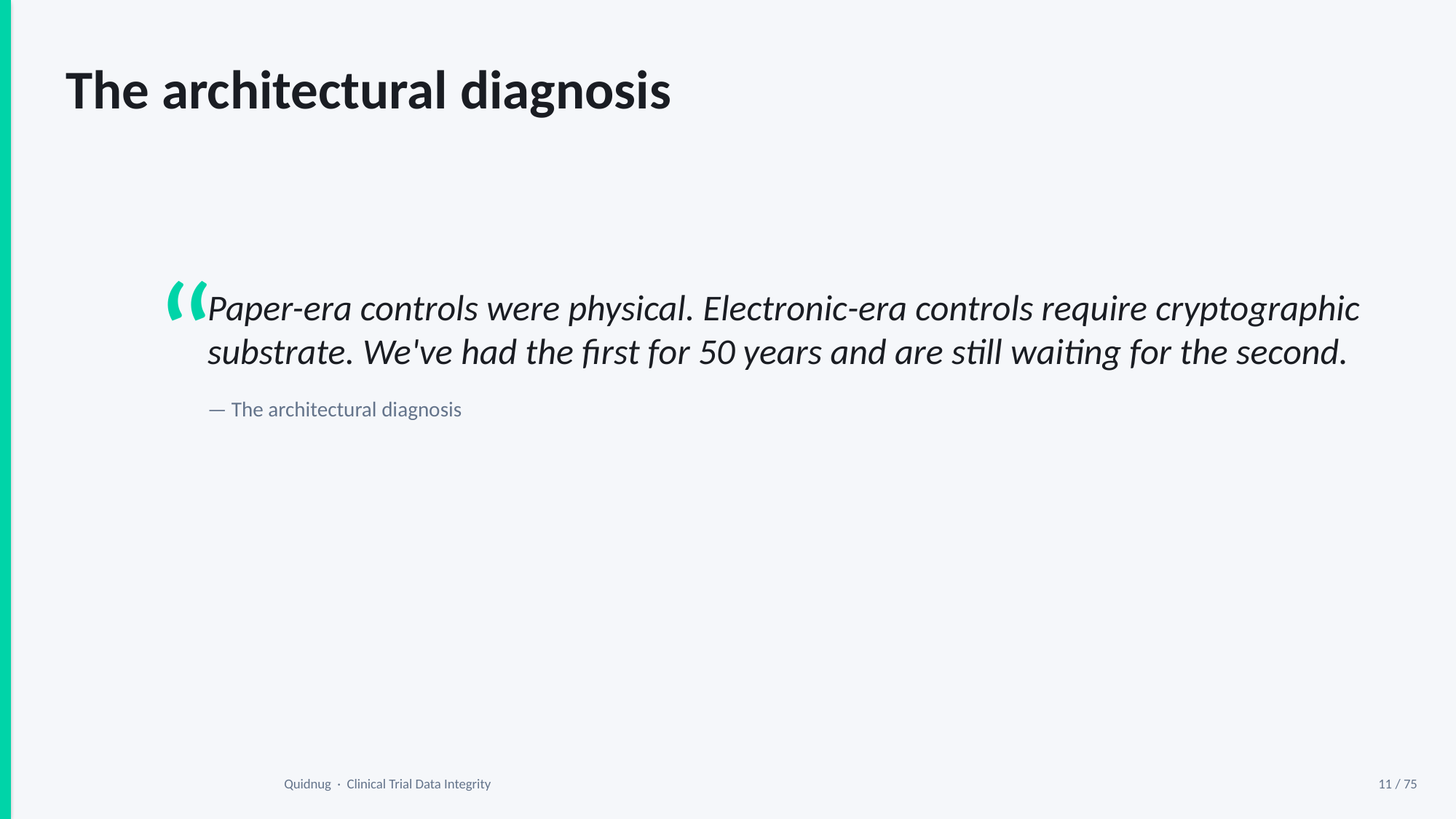

The architectural diagnosis
“
Paper-era controls were physical. Electronic-era controls require cryptographic substrate. We've had the first for 50 years and are still waiting for the second.
— The architectural diagnosis
Quidnug  ·  Clinical Trial Data Integrity
11 / 75